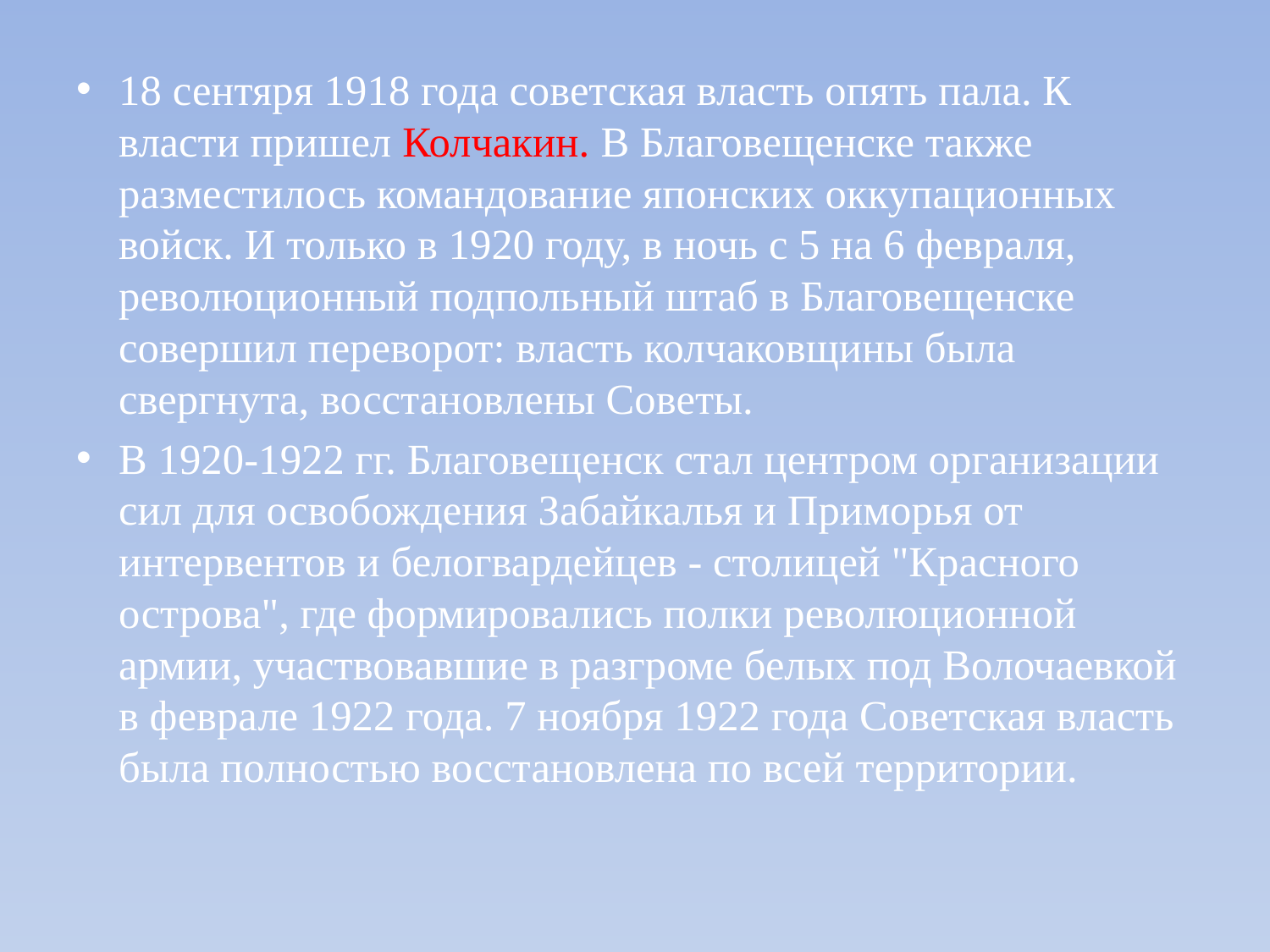

18 сентяря 1918 года советская власть опять пала. К власти пришел Колчакин. В Благовещенске также разместилось командование японских оккупационных войск. И только в 1920 году, в ночь с 5 на 6 февраля, революционный подпольный штаб в Благовещенске совершил переворот: власть колчаковщины была свергнута, восстановлены Советы.
В 1920-1922 гг. Благовещенск стал центром организации сил для освобождения Забайкалья и Приморья от интервентов и белогвардейцев - столицей "Красного острова", где формировались полки революционной армии, участвовавшие в разгроме белых под Волочаевкой в феврале 1922 года. 7 ноября 1922 года Советская власть была полностью восстановлена по всей территории.